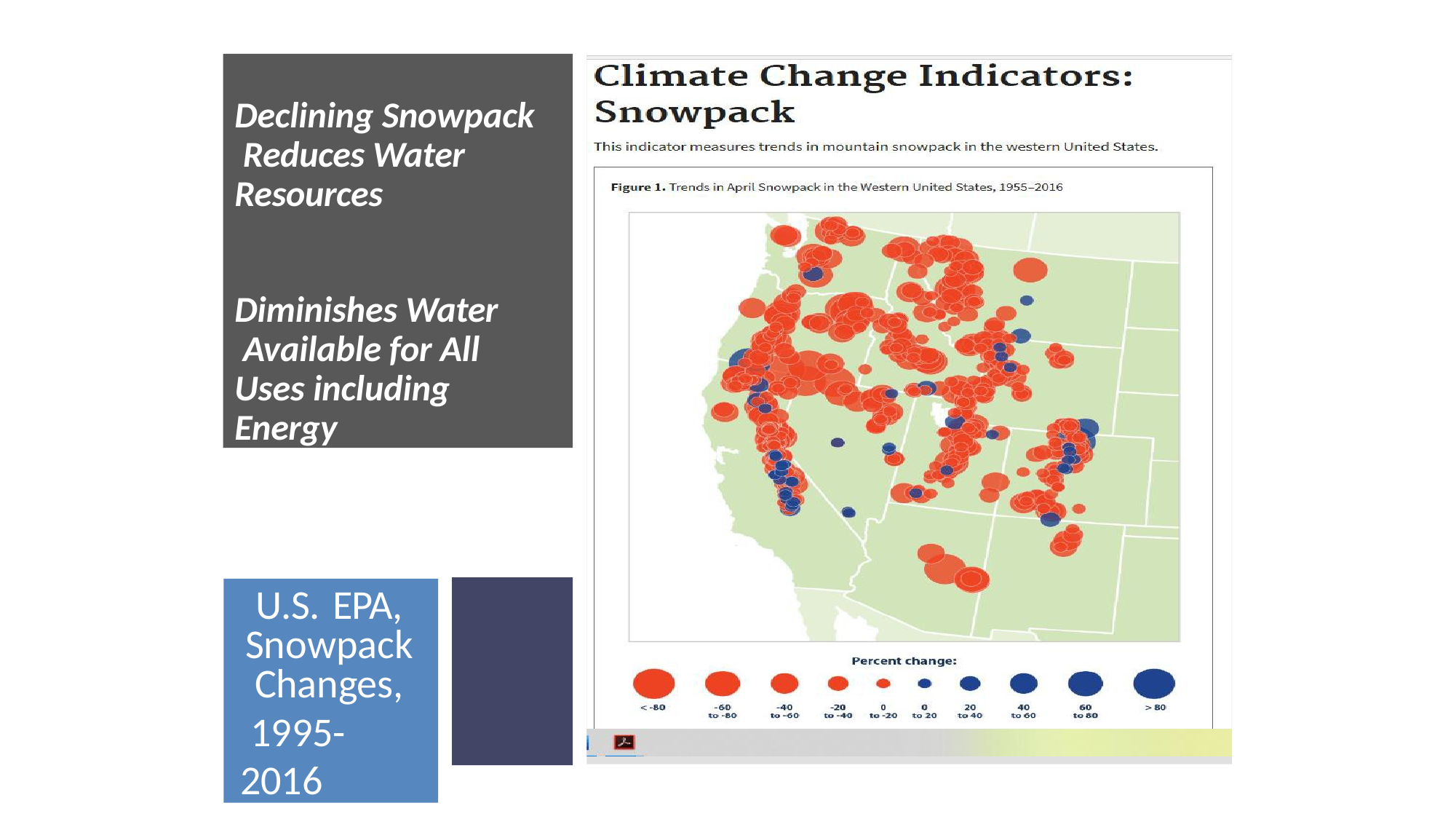

Declining Snowpack  Reduces Water  Resources

Diminishes Water  Available for All  Uses including  Energy

U.S. EPA,  Snowpack  Changes,
1995-2016